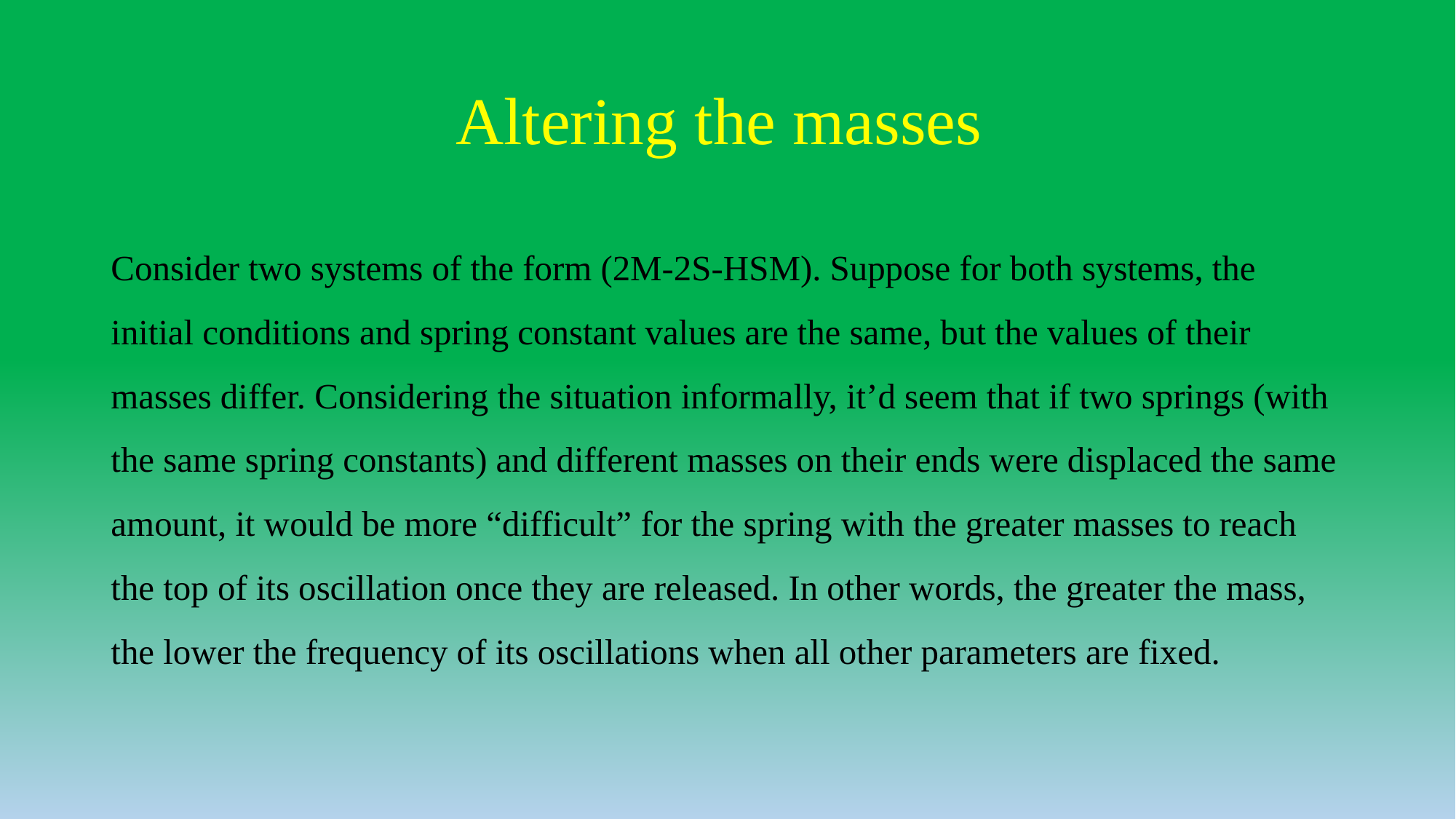

# Altering the masses
Consider two systems of the form (2M-2S-HSM). Suppose for both systems, the initial conditions and spring constant values are the same, but the values of their masses differ. Considering the situation informally, it’d seem that if two springs (with the same spring constants) and different masses on their ends were displaced the same amount, it would be more “difficult” for the spring with the greater masses to reach the top of its oscillation once they are released. In other words, the greater the mass, the lower the frequency of its oscillations when all other parameters are fixed.